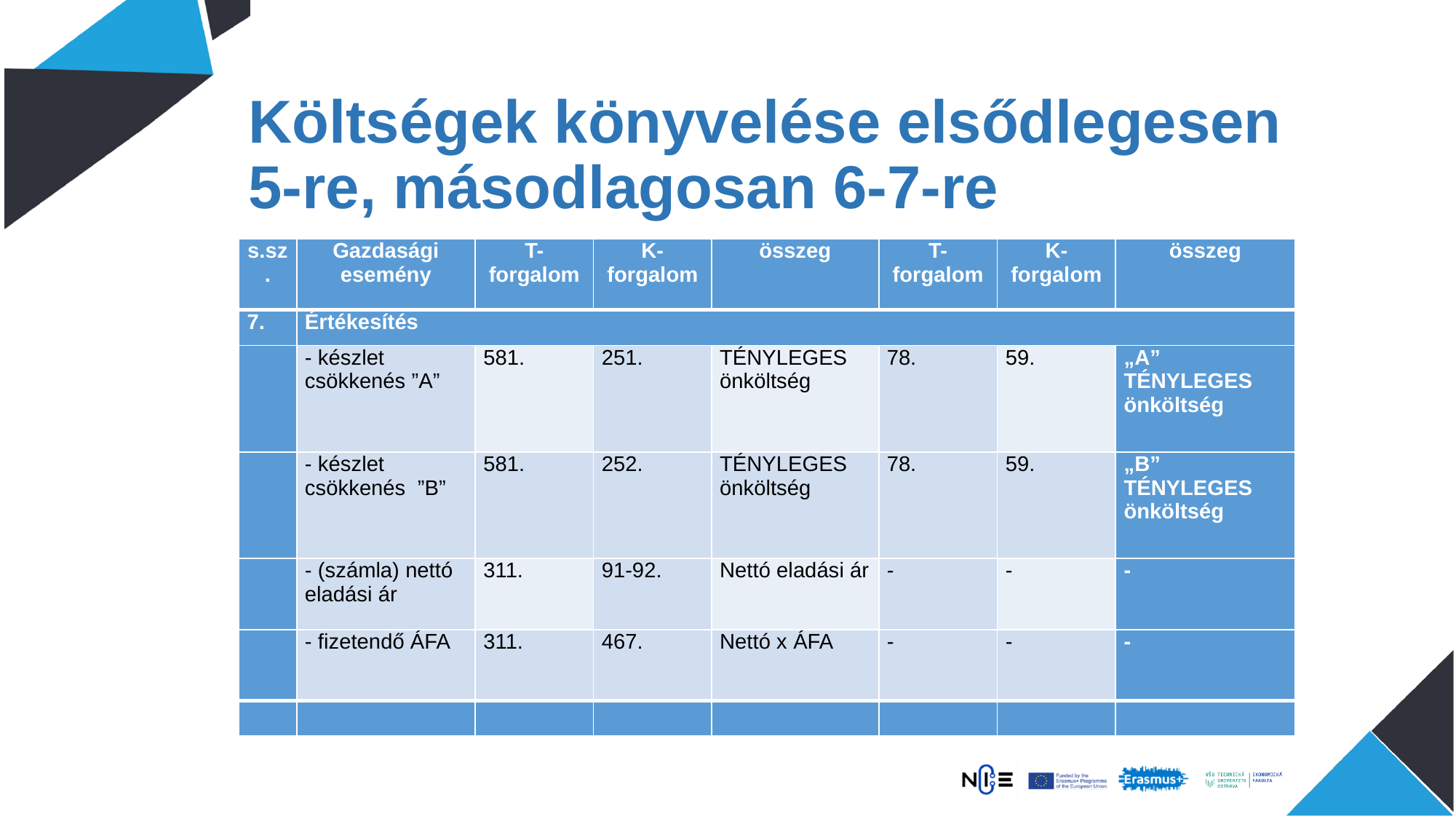

# Költségek könyvelése elsődlegesen 5-re, másodlagosan 6-7-re
| s.sz. | Gazdasági esemény | T-forgalom | K-forgalom | összeg | T-forgalom | K-forgalom | összeg |
| --- | --- | --- | --- | --- | --- | --- | --- |
| 7. | Értékesítés |  |  |  |  |  |  |
|  | - készlet csökkenés ”A” | 581. | 251. | TÉNYLEGES önköltség | 78. | 59. | „A” TÉNYLEGES önköltség |
|  | - készlet csökkenés ”B” | 581. | 252. | TÉNYLEGES önköltség | 78. | 59. | „B” TÉNYLEGES önköltség |
|  | - (számla) nettó eladási ár | 311. | 91-92. | Nettó eladási ár | - | - | - |
|  | - fizetendő ÁFA | 311. | 467. | Nettó x ÁFA | - | - | - |
|  |  |  |  |  |  |  |  |